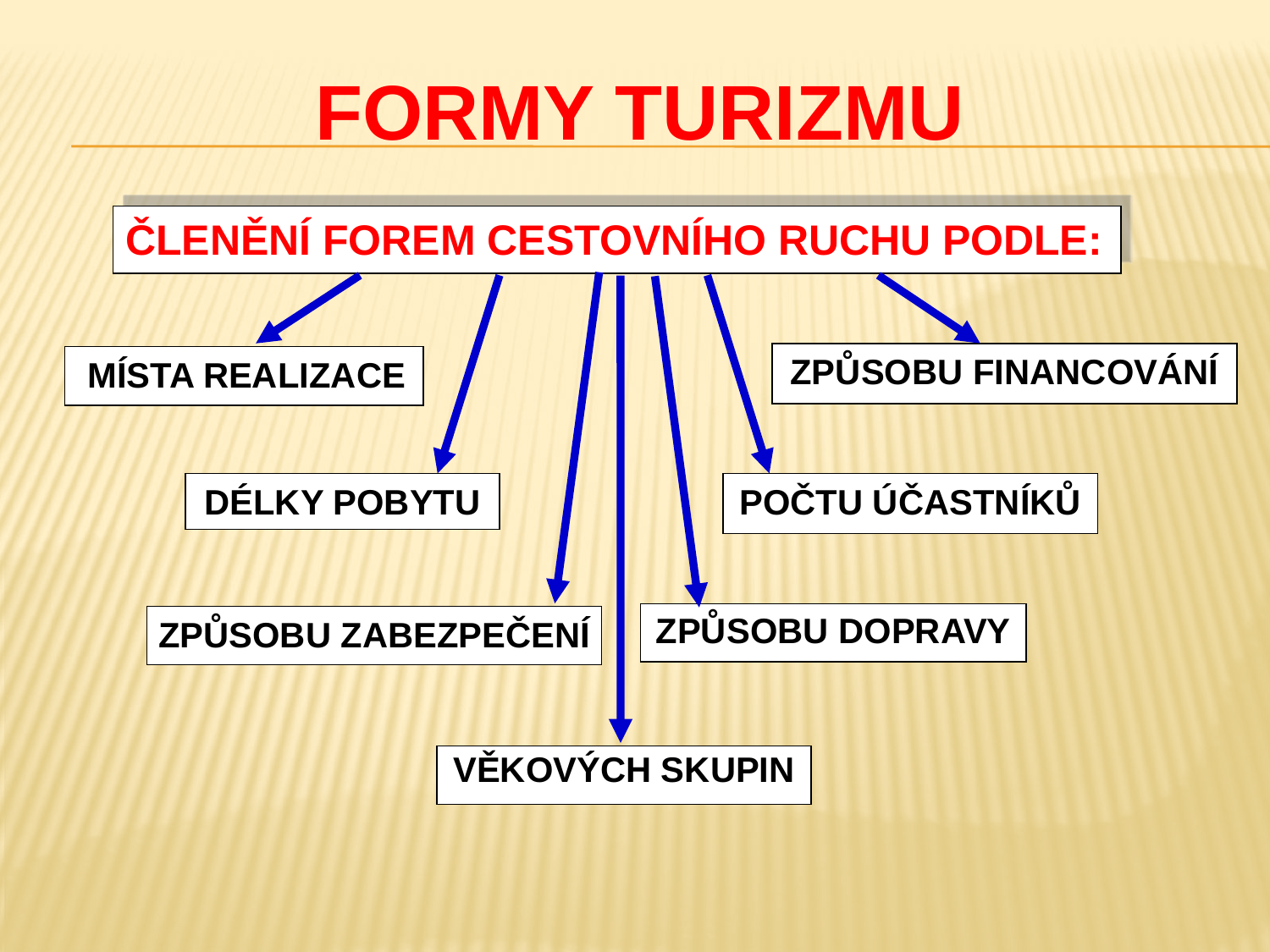

FORMY TURIZMU
ČLENĚNÍ FOREM CESTOVNÍHO RUCHU PODLE:

ZPŮSOBU FINANCOVÁNÍ
 MÍSTA REALIZACE
DÉLKY POBYTU
POČTU ÚČASTNÍKŮ
ZPŮSOBU DOPRAVY
ZPŮSOBU ZABEZPEČENÍ
VĚKOVÝCH SKUPIN